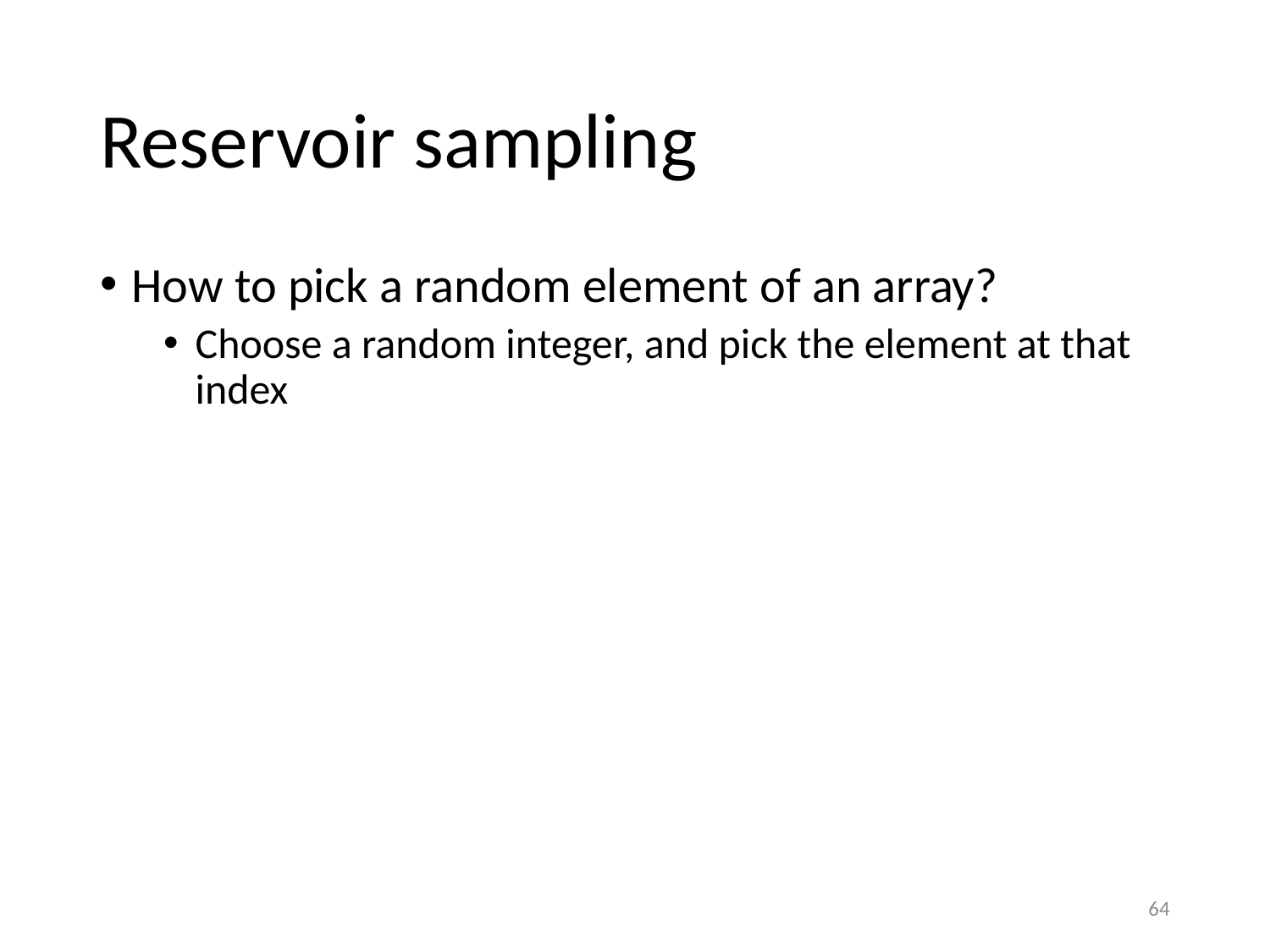

# Reservoir sampling
How to pick a random element of an array?
Choose a random integer, and pick the element at that index
64